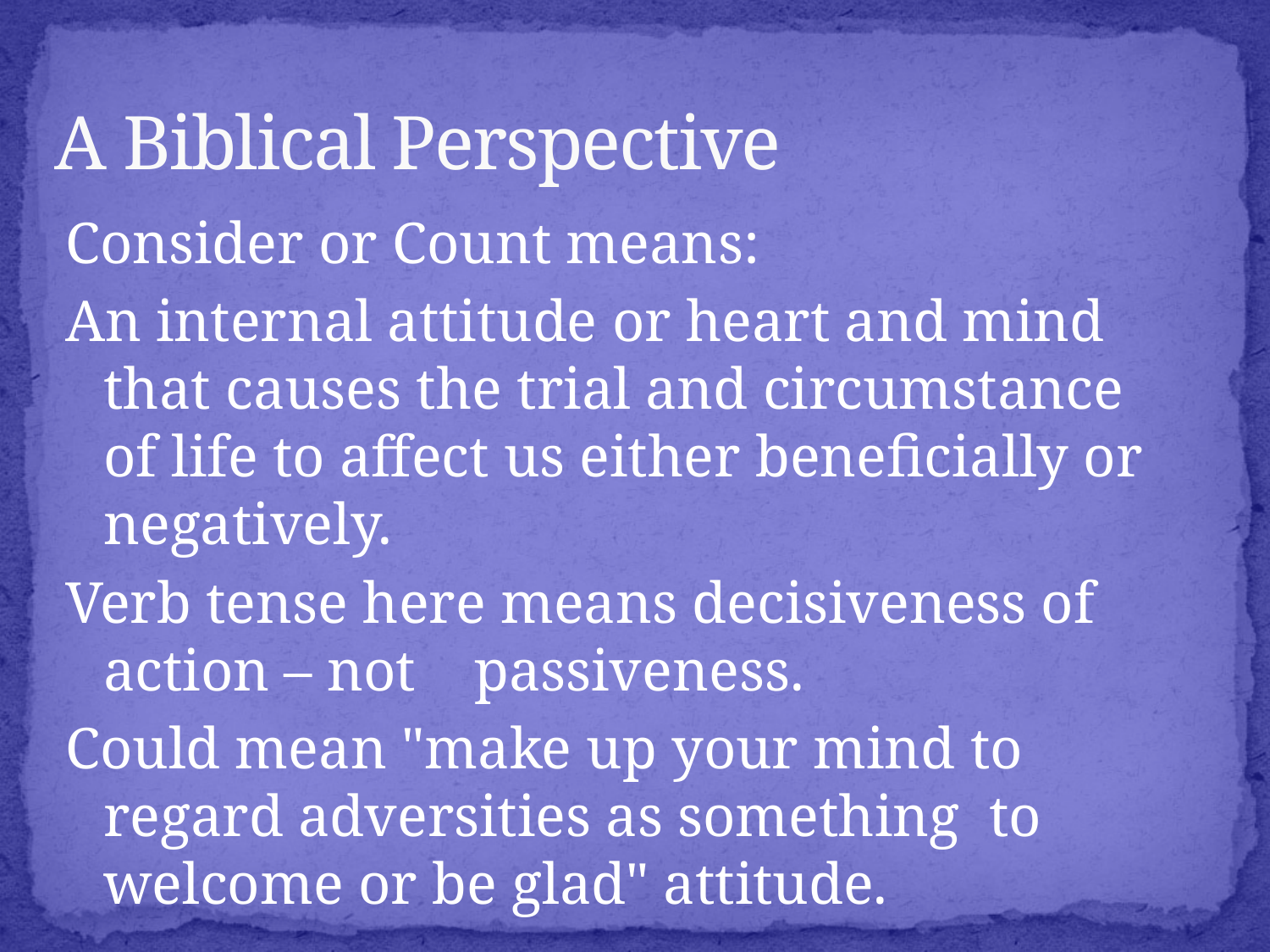

# A Biblical Perspective
Consider or Count means:
An internal attitude or heart and mind that causes the trial and circumstance of life to affect us either beneficially or negatively.
Verb tense here means decisiveness of action – not    passiveness.
Could mean "make up your mind to regard adversities as something  to welcome or be glad" attitude.